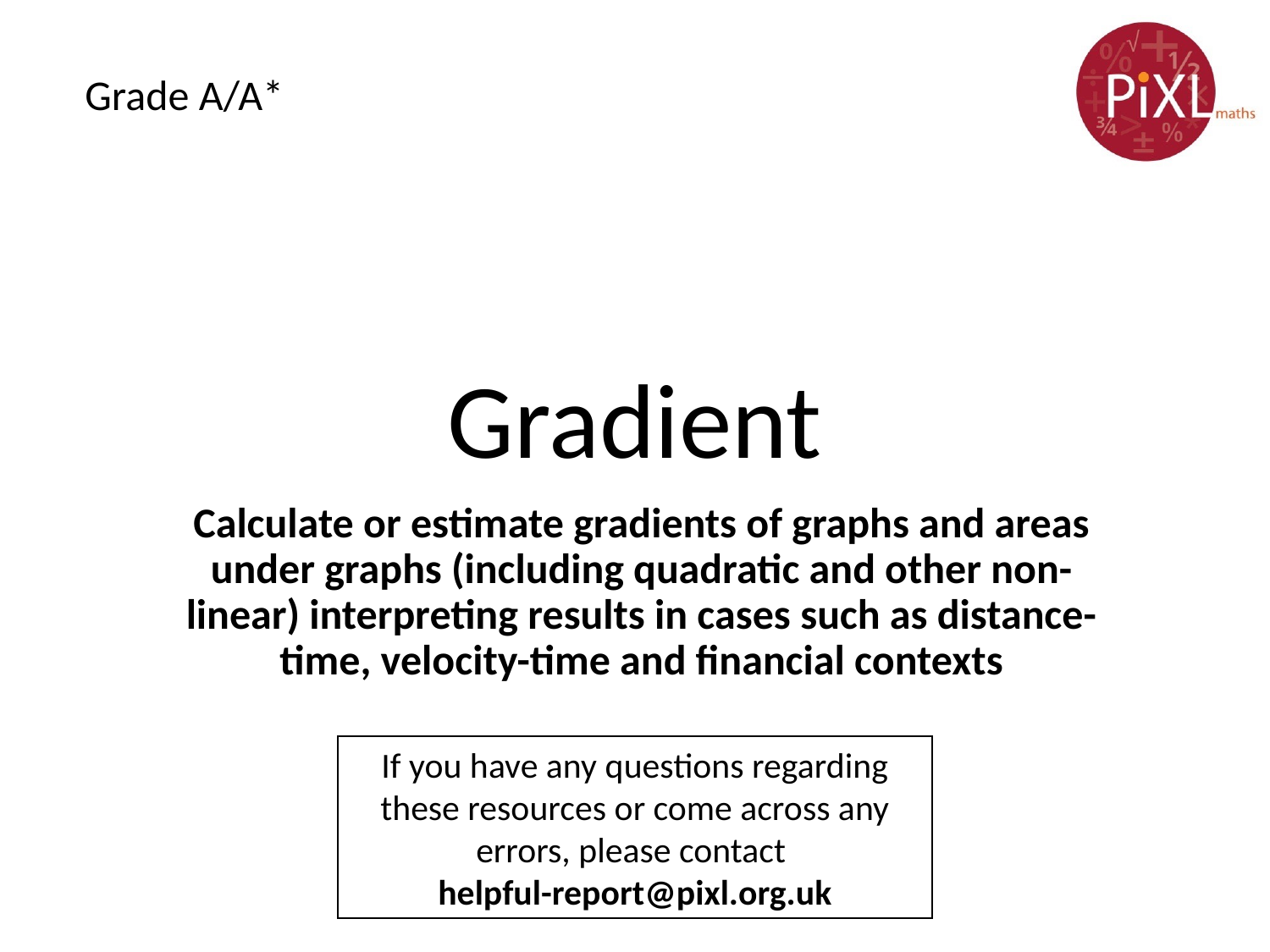

Grade A/A*
# Gradient
Calculate or estimate gradients of graphs and areas under graphs (including quadratic and other non-linear) interpreting results in cases such as distance-time, velocity-time and financial contexts
If you have any questions regarding these resources or come across any errors, please contact
helpful-report@pixl.org.uk